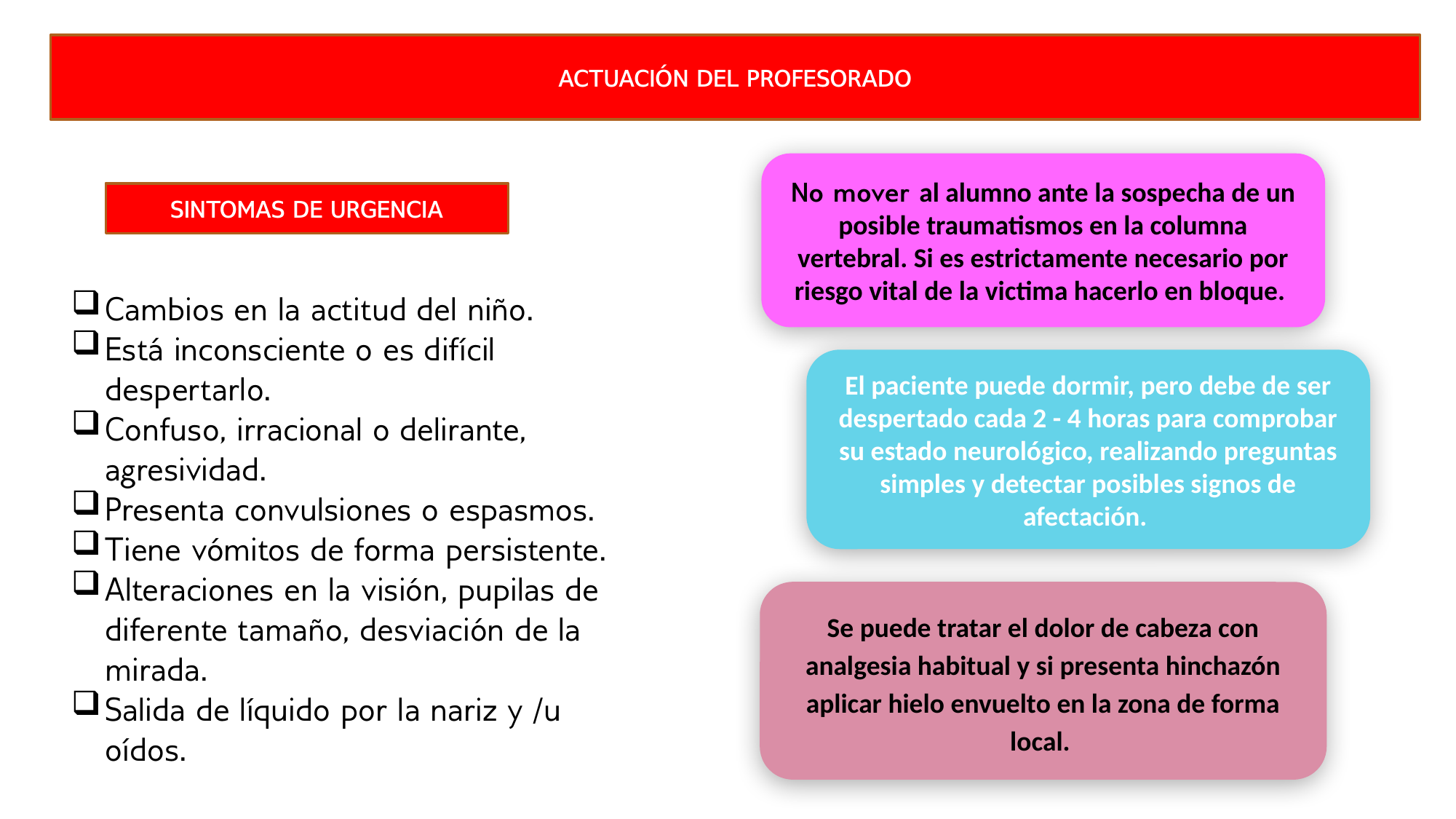

ACTUACIÓN DEL PROFESORADO

No mover al alumno ante la sospecha de un posible traumatismos en la columna vertebral. Si es estrictamente necesario por riesgo vital de la victima hacerlo en bloque.

SINTOMAS DE URGENCIA
Cambios en la actitud del niño.
Está inconsciente o es difícil despertarlo.
Confuso, irracional o delirante, agresividad.
Presenta convulsiones o espasmos.
Tiene vómitos de forma persistente.
Alteraciones en la visión, pupilas de diferente tamaño, desviación de la mirada.
Salida de líquido por la nariz y /u oídos.

El paciente puede dormir, pero debe de ser despertado cada 2 - 4 horas para comprobar su estado neurológico, realizando preguntas simples y detectar posibles signos de afectación.
Se puede tratar el dolor de cabeza con analgesia habitual y si presenta hinchazón aplicar hielo envuelto en la zona de forma local.